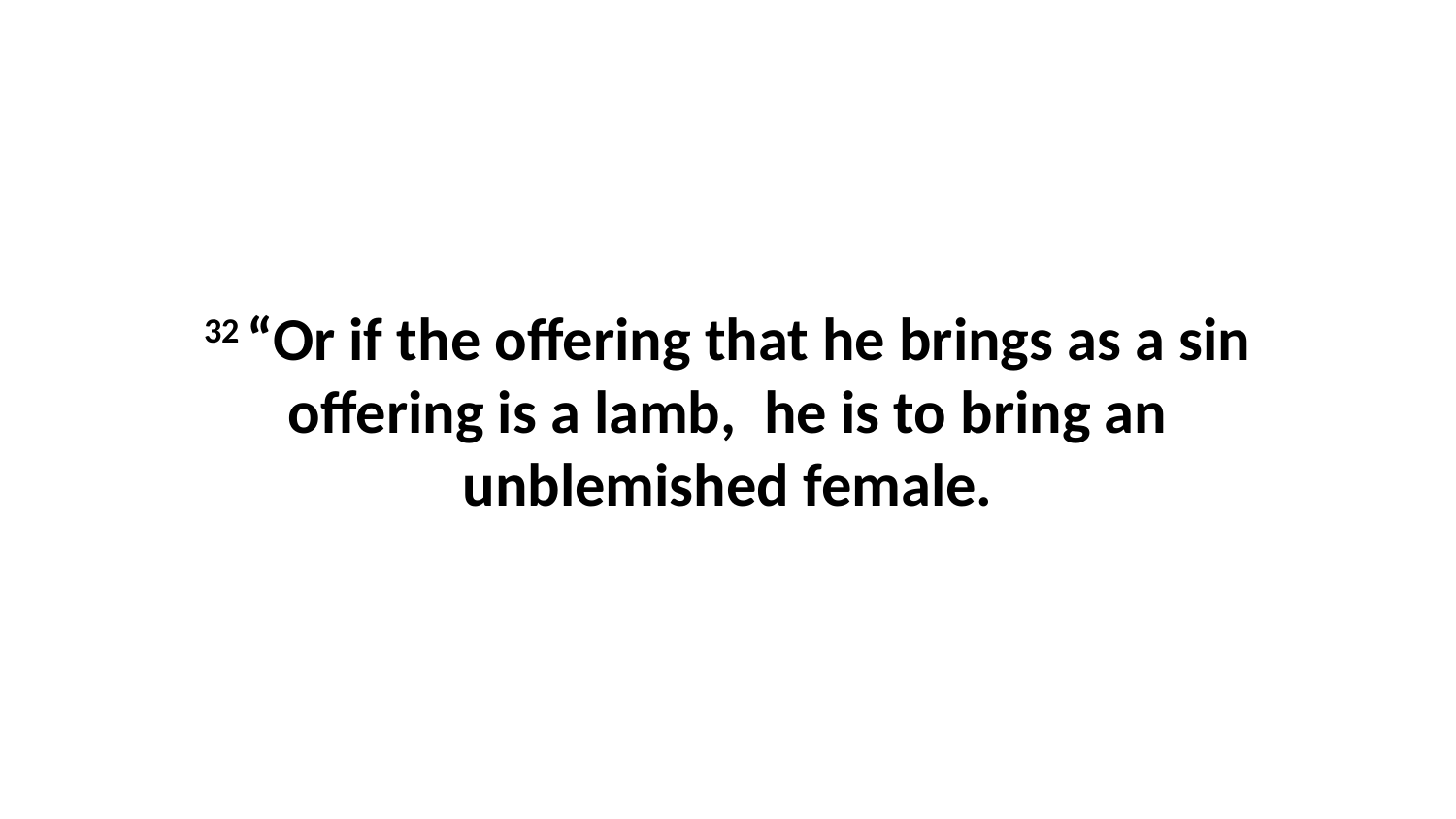

32 “Or if the offering that he brings as a sin offering is a lamb,  he is to bring an unblemished female.